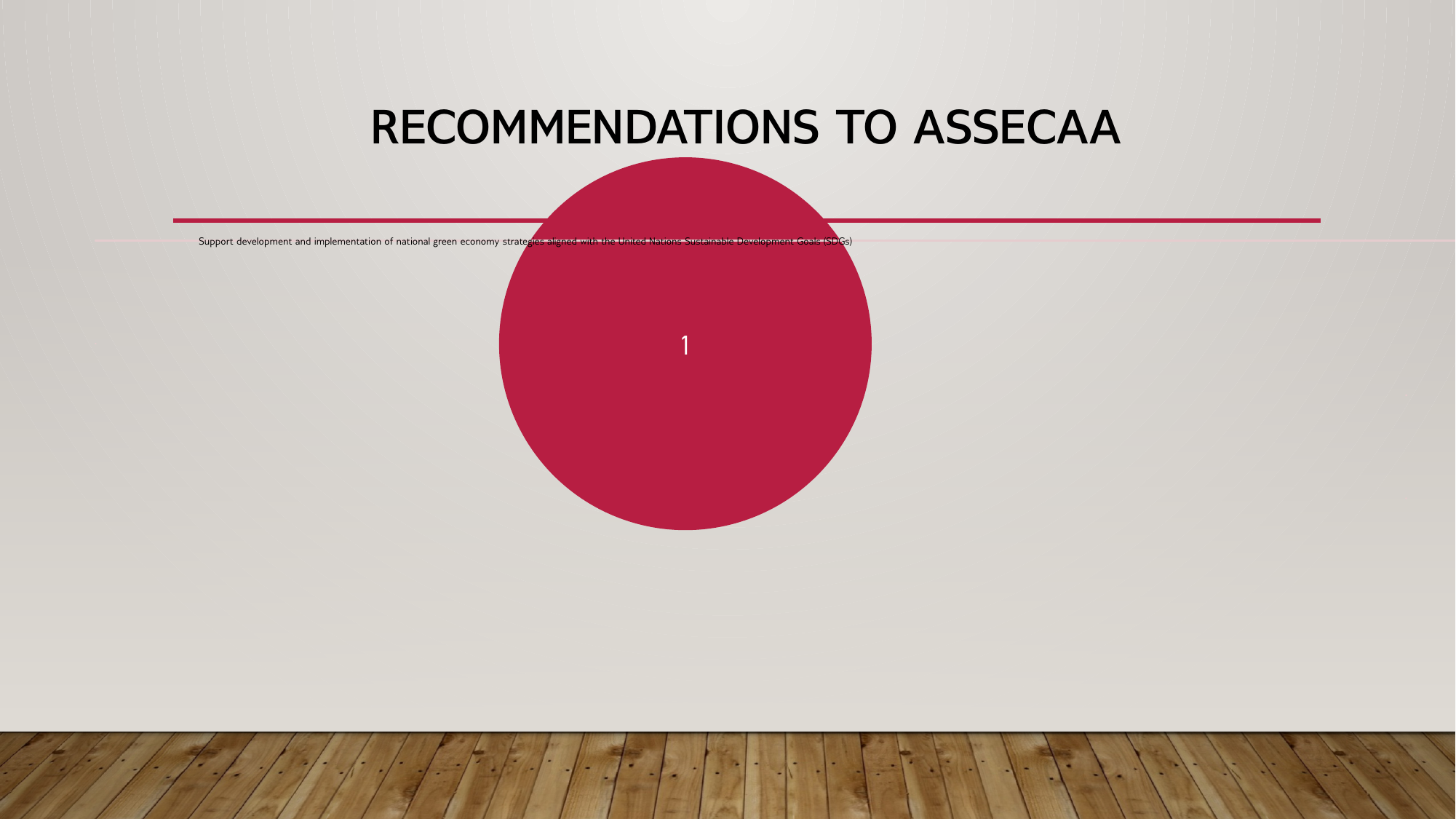

# Recommendations to ASSECAA
Support development and implementation of national green economy strategies aligned with the United Nations Sustainable Development Goals (SDGs)
1